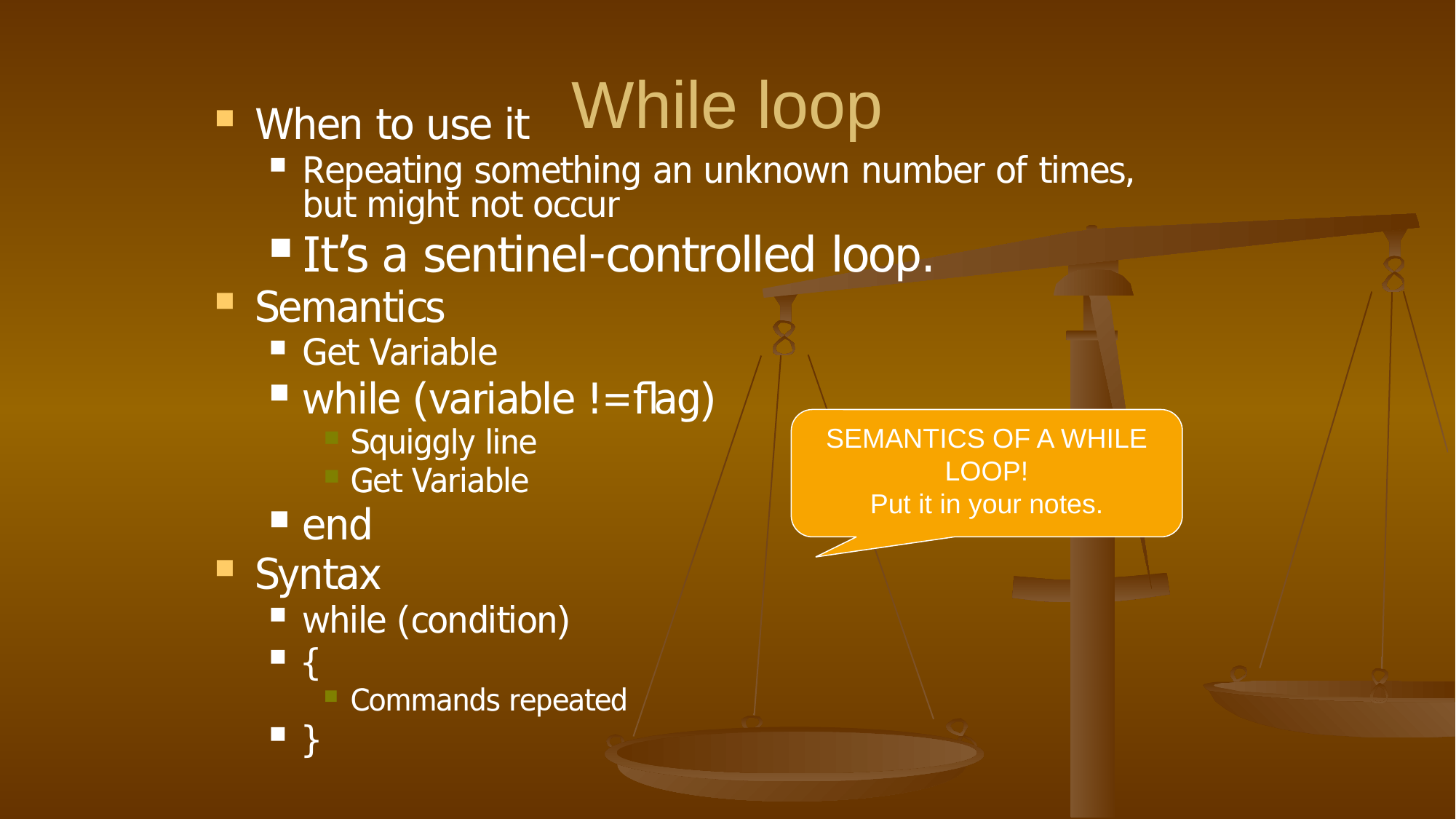

# While loop
When to use it
Repeating something an unknown number of times, but might not occur
It’s a sentinel-controlled loop.
Semantics
Get Variable
while (variable !=flag)
Squiggly line
Get Variable
end
Syntax
while (condition)
{
Commands repeated
}

SEMANTICS OF A WHILE LOOP!
Put it in your notes.